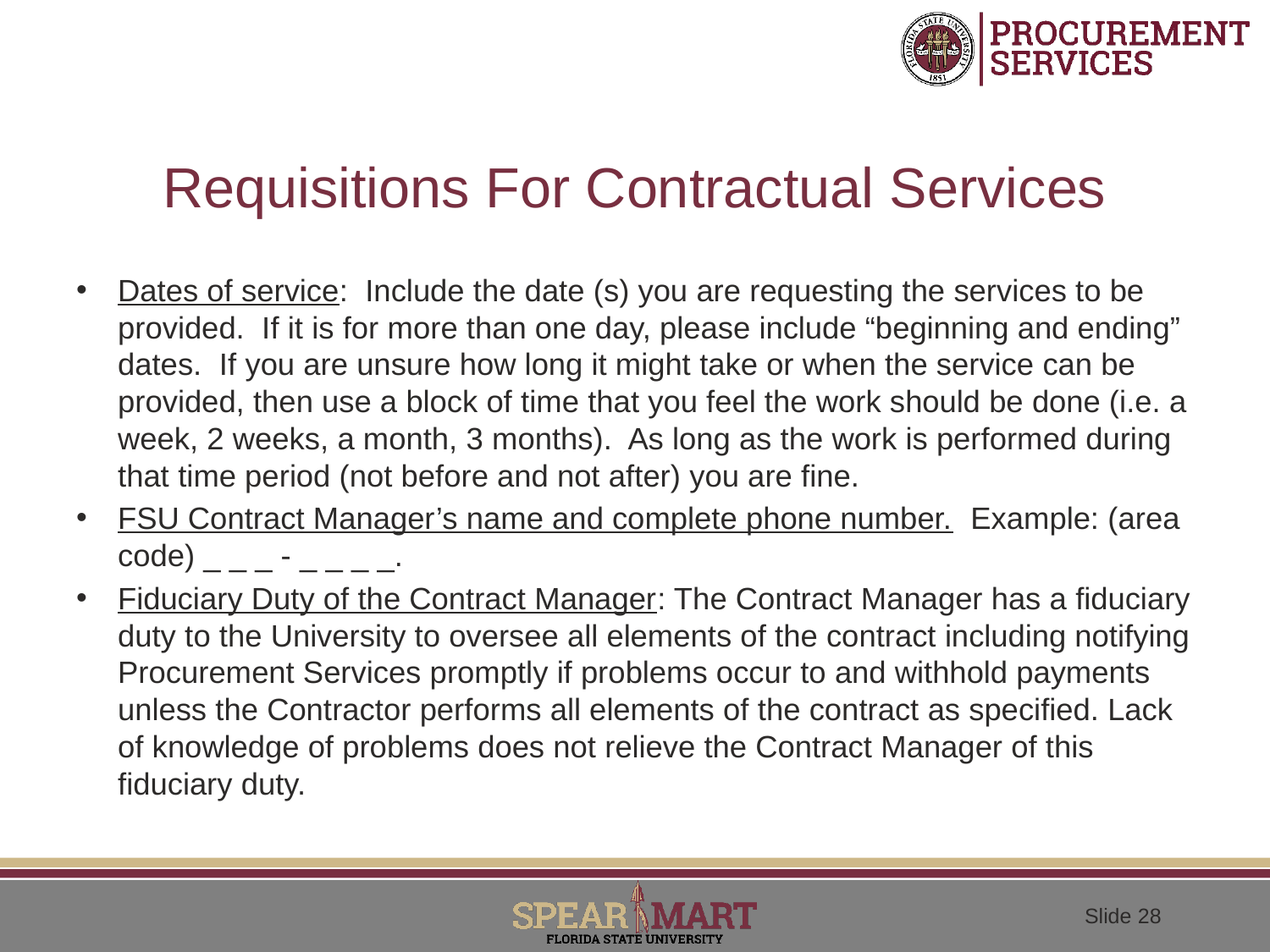

# Requisitions For Contractual Services
Dates of service:  Include the date (s) you are requesting the services to be provided.  If it is for more than one day, please include “beginning and ending” dates.  If you are unsure how long it might take or when the service can be provided, then use a block of time that you feel the work should be done (i.e. a week, 2 weeks, a month, 3 months).  As long as the work is performed during that time period (not before and not after) you are fine.
FSU Contract Manager’s name and complete phone number.  Example: (area code) _ _ _ - _ _ _ _.
Fiduciary Duty of the Contract Manager: The Contract Manager has a fiduciary duty to the University to oversee all elements of the contract including notifying Procurement Services promptly if problems occur to and withhold payments unless the Contractor performs all elements of the contract as specified. Lack of knowledge of problems does not relieve the Contract Manager of this fiduciary duty.